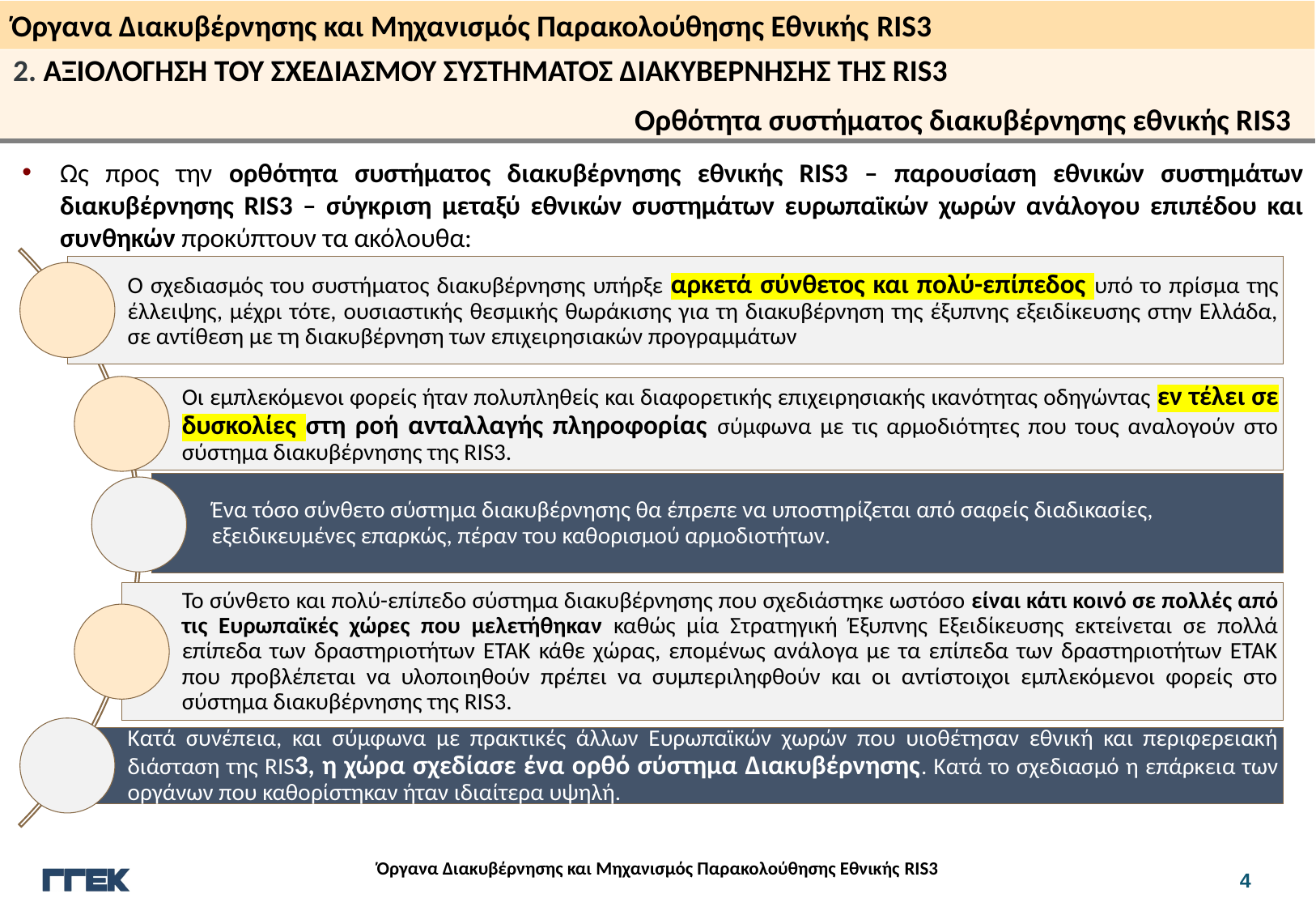

2. ΑΞΙΟΛΟΓΗΣΗ ΤΟΥ ΣΧΕΔΙΑΣΜΟΥ ΣΥΣΤΗΜΑΤΟΣ ΔΙΑΚΥΒΕΡΝΗΣΗΣ ΤΗΣ RIS3
Ορθότητα συστήματος διακυβέρνησης εθνικής RIS3
Ως προς την ορθότητα συστήματος διακυβέρνησης εθνικής RIS3 – παρουσίαση εθνικών συστημάτων διακυβέρνησης RIS3 – σύγκριση μεταξύ εθνικών συστημάτων ευρωπαϊκών χωρών ανάλογου επιπέδου και συνθηκών προκύπτουν τα ακόλουθα:
Ο σχεδιασμός του συστήματος διακυβέρνησης υπήρξε αρκετά σύνθετος και πολύ-επίπεδος υπό το πρίσμα της έλλειψης, μέχρι τότε, ουσιαστικής θεσμικής θωράκισης για τη διακυβέρνηση της έξυπνης εξειδίκευσης στην Ελλάδα, σε αντίθεση με τη διακυβέρνηση των επιχειρησιακών προγραμμάτων
Οι εμπλεκόμενοι φορείς ήταν πολυπληθείς και διαφορετικής επιχειρησιακής ικανότητας οδηγώντας εν τέλει σε δυσκολίες στη ροή ανταλλαγής πληροφορίας σύμφωνα με τις αρμοδιότητες που τους αναλογούν στο σύστημα διακυβέρνησης της RIS3.
Ένα τόσο σύνθετο σύστημα διακυβέρνησης θα έπρεπε να υποστηρίζεται από σαφείς διαδικασίες, εξειδικευμένες επαρκώς, πέραν του καθορισμού αρμοδιοτήτων.
Το σύνθετο και πολύ-επίπεδο σύστημα διακυβέρνησης που σχεδιάστηκε ωστόσο είναι κάτι κοινό σε πολλές από τις Ευρωπαϊκές χώρες που μελετήθηκαν καθώς μία Στρατηγική Έξυπνης Εξειδίκευσης εκτείνεται σε πολλά επίπεδα των δραστηριοτήτων ΕΤΑΚ κάθε χώρας, επομένως ανάλογα με τα επίπεδα των δραστηριοτήτων ΕΤΑΚ που προβλέπεται να υλοποιηθούν πρέπει να συμπεριληφθούν και οι αντίστοιχοι εμπλεκόμενοι φορείς στο σύστημα διακυβέρνησης της RIS3.
Κατά συνέπεια, και σύμφωνα με πρακτικές άλλων Ευρωπαϊκών χωρών που υιοθέτησαν εθνική και περιφερειακή διάσταση της RIS3, η χώρα σχεδίασε ένα ορθό σύστημα Διακυβέρνησης. Κατά το σχεδιασμό η επάρκεια των οργάνων που καθορίστηκαν ήταν ιδιαίτερα υψηλή.